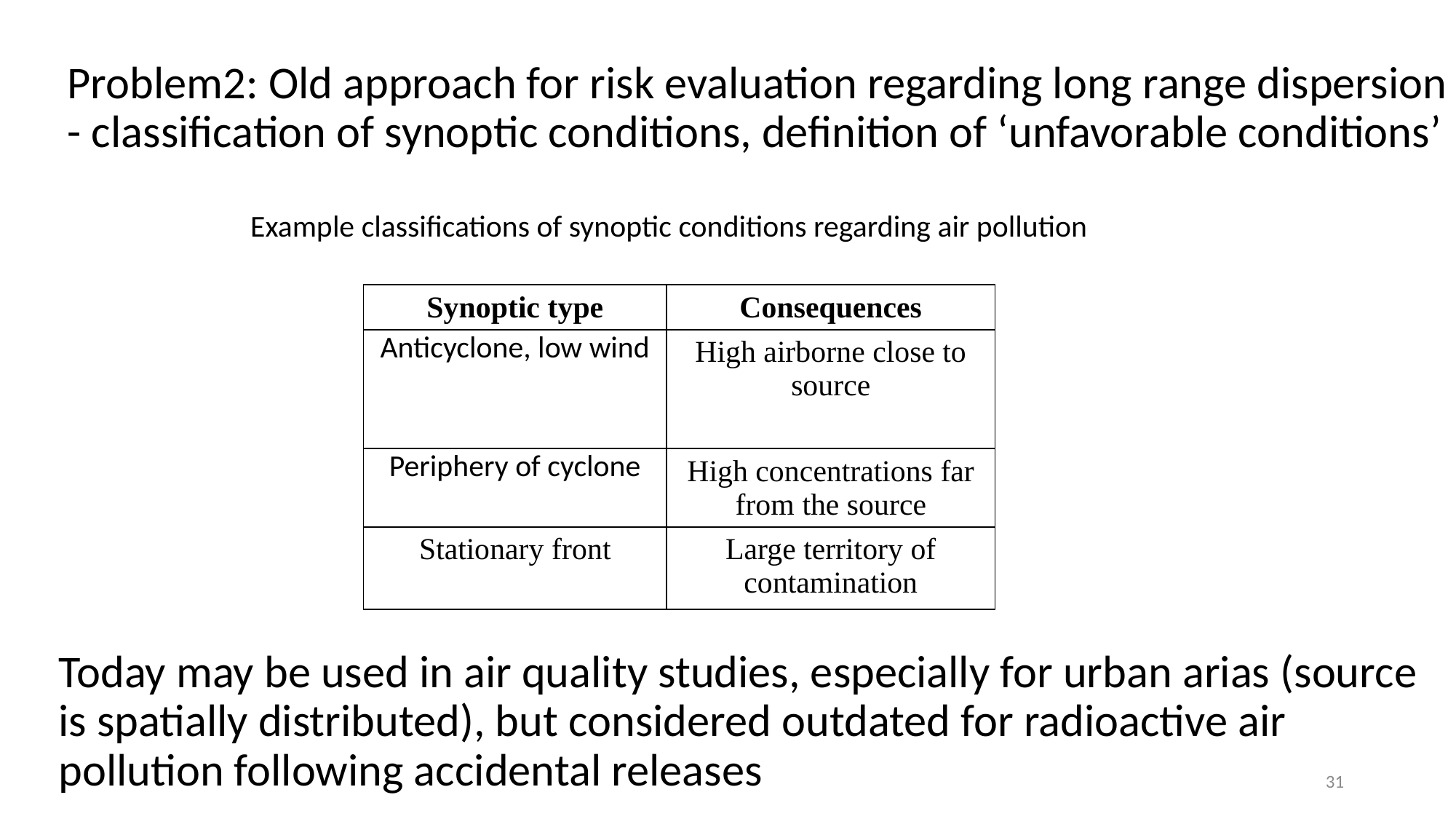

Problem2: Old approach for risk evaluation regarding long range dispersion - classification of synoptic conditions, definition of ‘unfavorable conditions’
Example classifications of synoptic conditions regarding air pollution
| Synoptic type | Consequences |
| --- | --- |
| Anticyclone, low wind | High airborne close to source |
| Periphery of cyclone | High concentrations far from the source |
| Stationary front | Large territory of contamination |
Today may be used in air quality studies, especially for urban arias (source is spatially distributed), but considered outdated for radioactive air pollution following accidental releases
31